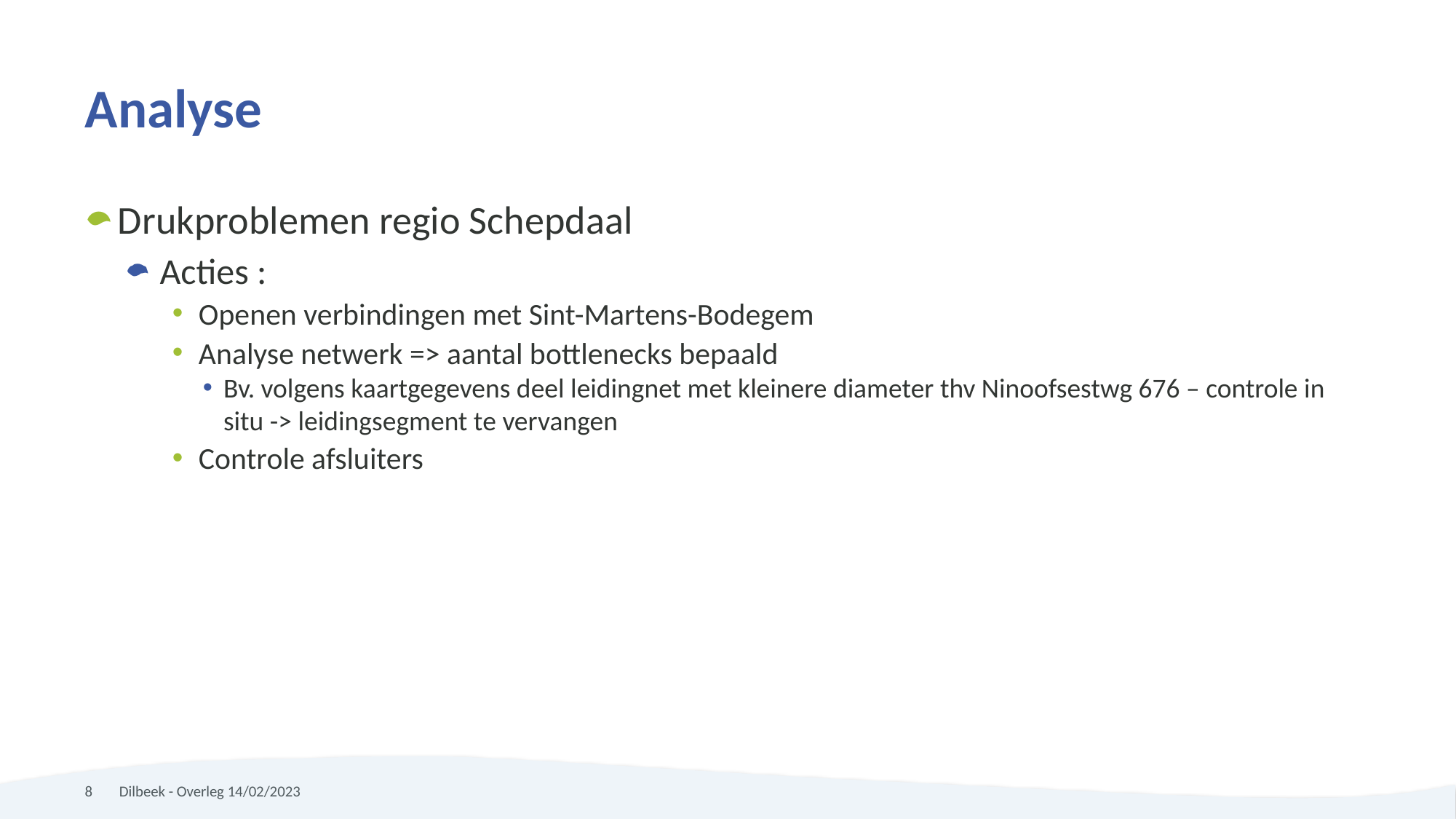

# Analyse
Drukproblemen regio Schepdaal
Acties :
 Openen verbindingen met Sint-Martens-Bodegem
 Analyse netwerk => aantal bottlenecks bepaald
Bv. volgens kaartgegevens deel leidingnet met kleinere diameter thv Ninoofsestwg 676 – controle in situ -> leidingsegment te vervangen
 Controle afsluiters

8
Dilbeek - Overleg 14/02/2023